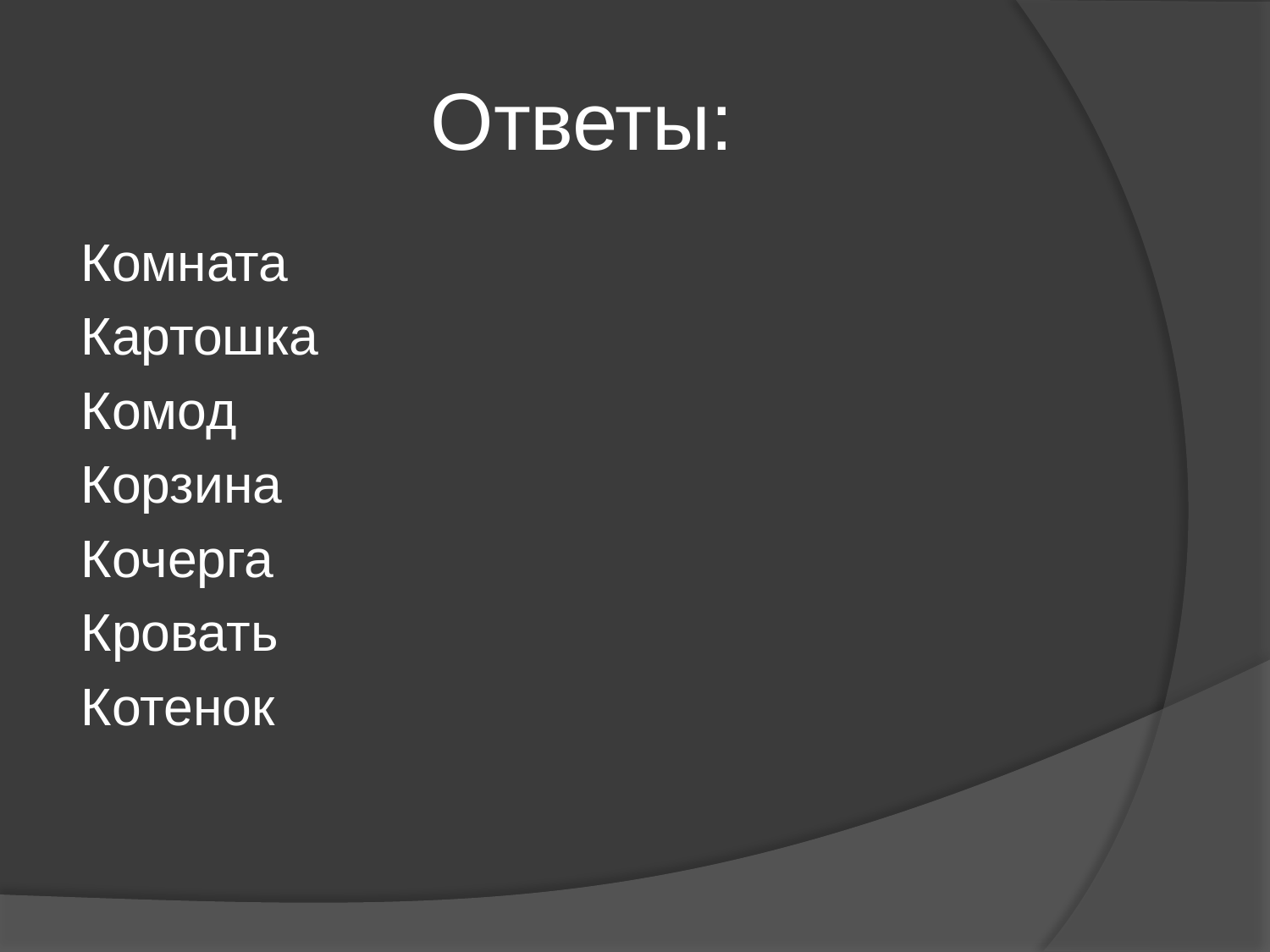

# Ответы:
Комната
Картошка
Комод
Корзина
Кочерга
Кровать
Котенок